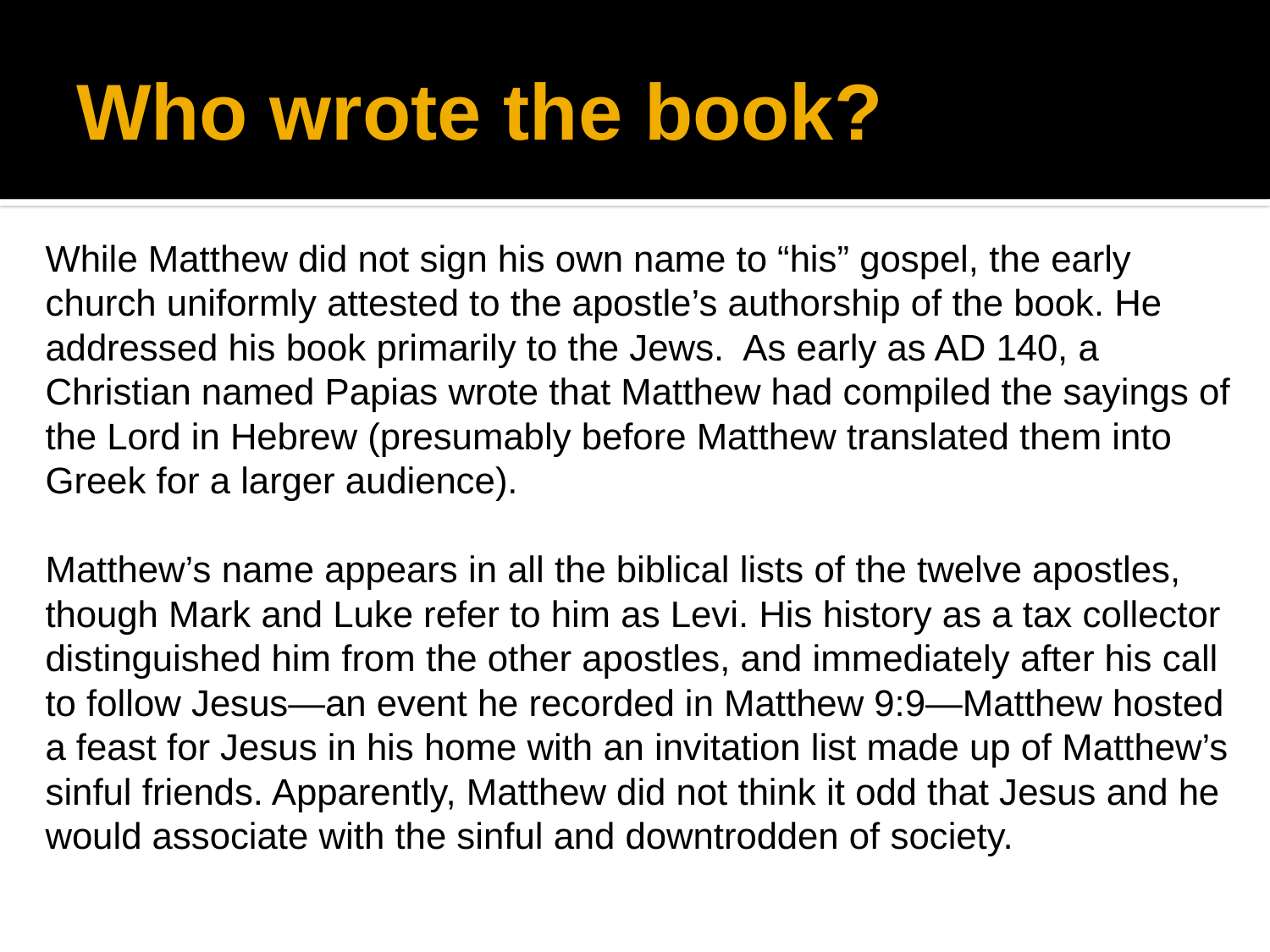

# Who wrote the book?
While Matthew did not sign his own name to “his” gospel, the early church uniformly attested to the apostle’s authorship of the book. He addressed his book primarily to the Jews.  As early as AD 140, a Christian named Papias wrote that Matthew had compiled the sayings of the Lord in Hebrew (presumably before Matthew translated them into Greek for a larger audience).

Matthew’s name appears in all the biblical lists of the twelve apostles, though Mark and Luke refer to him as Levi. His history as a tax collector distinguished him from the other apostles, and immediately after his call to follow Jesus—an event he recorded in Matthew 9:9—Matthew hosted a feast for Jesus in his home with an invitation list made up of Matthew’s sinful friends. Apparently, Matthew did not think it odd that Jesus and he would associate with the sinful and downtrodden of society.